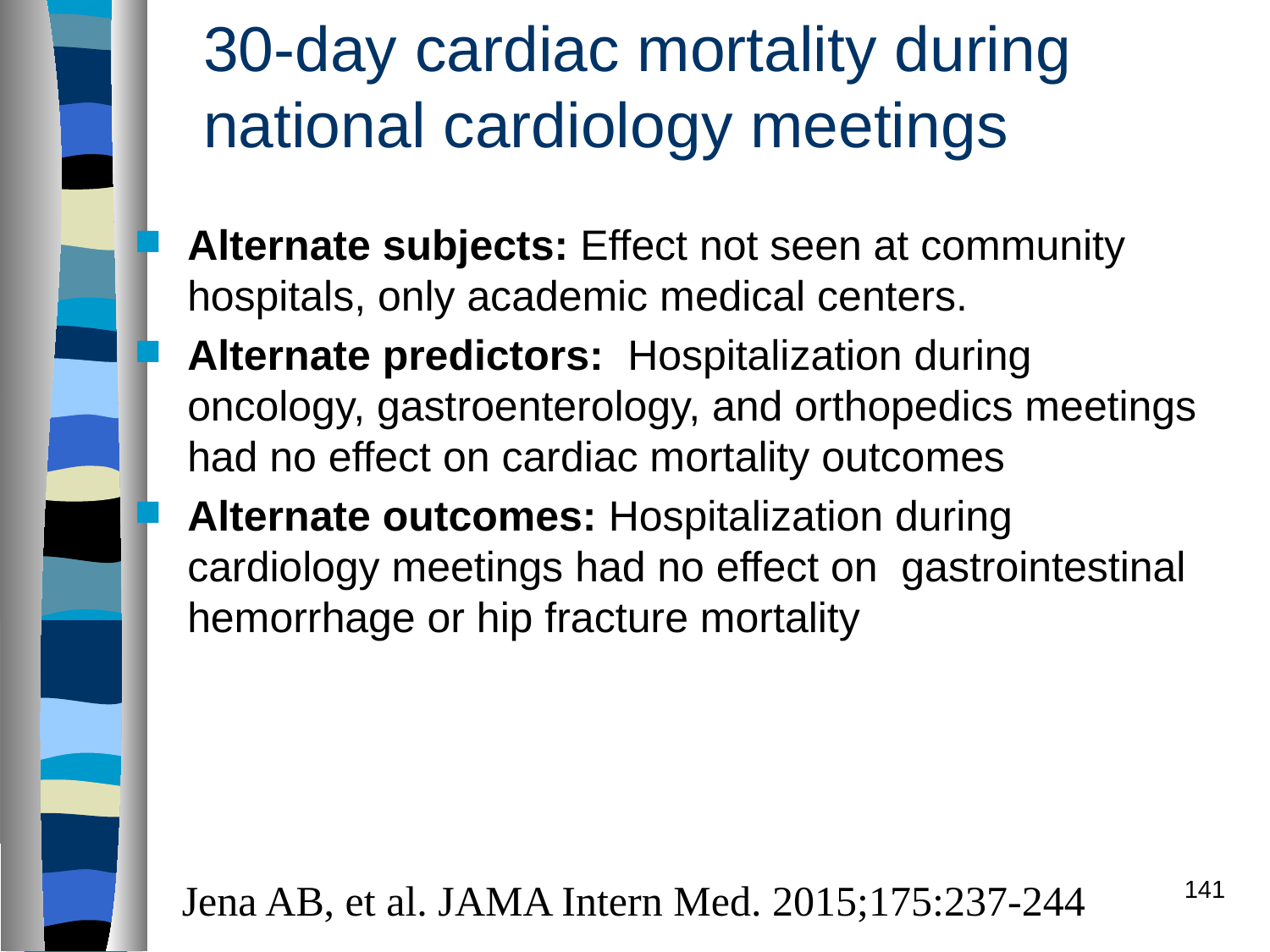

# 30-day cardiac mortality during national cardiology meetings
Alternate subjects: Effect not seen at community hospitals, only academic medical centers.
Alternate predictors:  Hospitalization during oncology, gastroenterology, and orthopedics meetings had no effect on cardiac mortality outcomes
Alternate outcomes: Hospitalization during cardiology meetings had no effect on  gastrointestinal hemorrhage or hip fracture mortality
Jena AB, et al. JAMA Intern Med. 2015;175:237-244
141